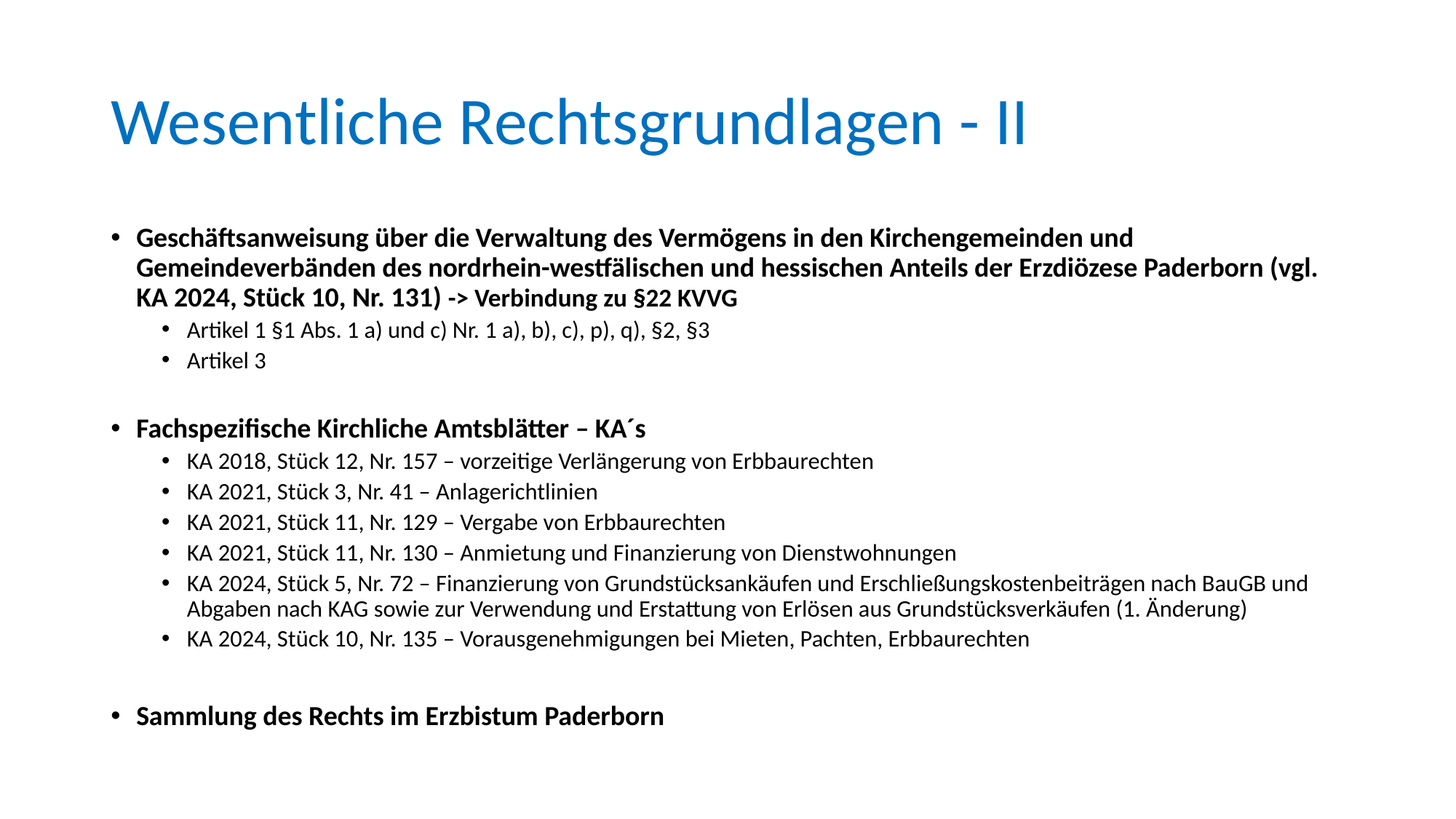

# Wesentliche Rechtsgrundlagen - II
Geschäftsanweisung über die Verwaltung des Vermögens in den Kirchengemeinden und Gemeindeverbänden des nordrhein-westfälischen und hessischen Anteils der Erzdiözese Paderborn (vgl. KA 2024, Stück 10, Nr. 131) -> Verbindung zu §22 KVVG
Artikel 1 §1 Abs. 1 a) und c) Nr. 1 a), b), c), p), q), §2, §3
Artikel 3

Fachspezifische Kirchliche Amtsblätter – KA´s
KA 2018, Stück 12, Nr. 157 – vorzeitige Verlängerung von Erbbaurechten
KA 2021, Stück 3, Nr. 41 – Anlagerichtlinien
KA 2021, Stück 11, Nr. 129 – Vergabe von Erbbaurechten
KA 2021, Stück 11, Nr. 130 – Anmietung und Finanzierung von Dienstwohnungen
KA 2024, Stück 5, Nr. 72 – Finanzierung von Grundstücksankäufen und Erschließungskostenbeiträgen nach BauGB und Abgaben nach KAG sowie zur Verwendung und Erstattung von Erlösen aus Grundstücksverkäufen (1. Änderung)
KA 2024, Stück 10, Nr. 135 – Vorausgenehmigungen bei Mieten, Pachten, Erbbaurechten

Sammlung des Rechts im Erzbistum Paderborn